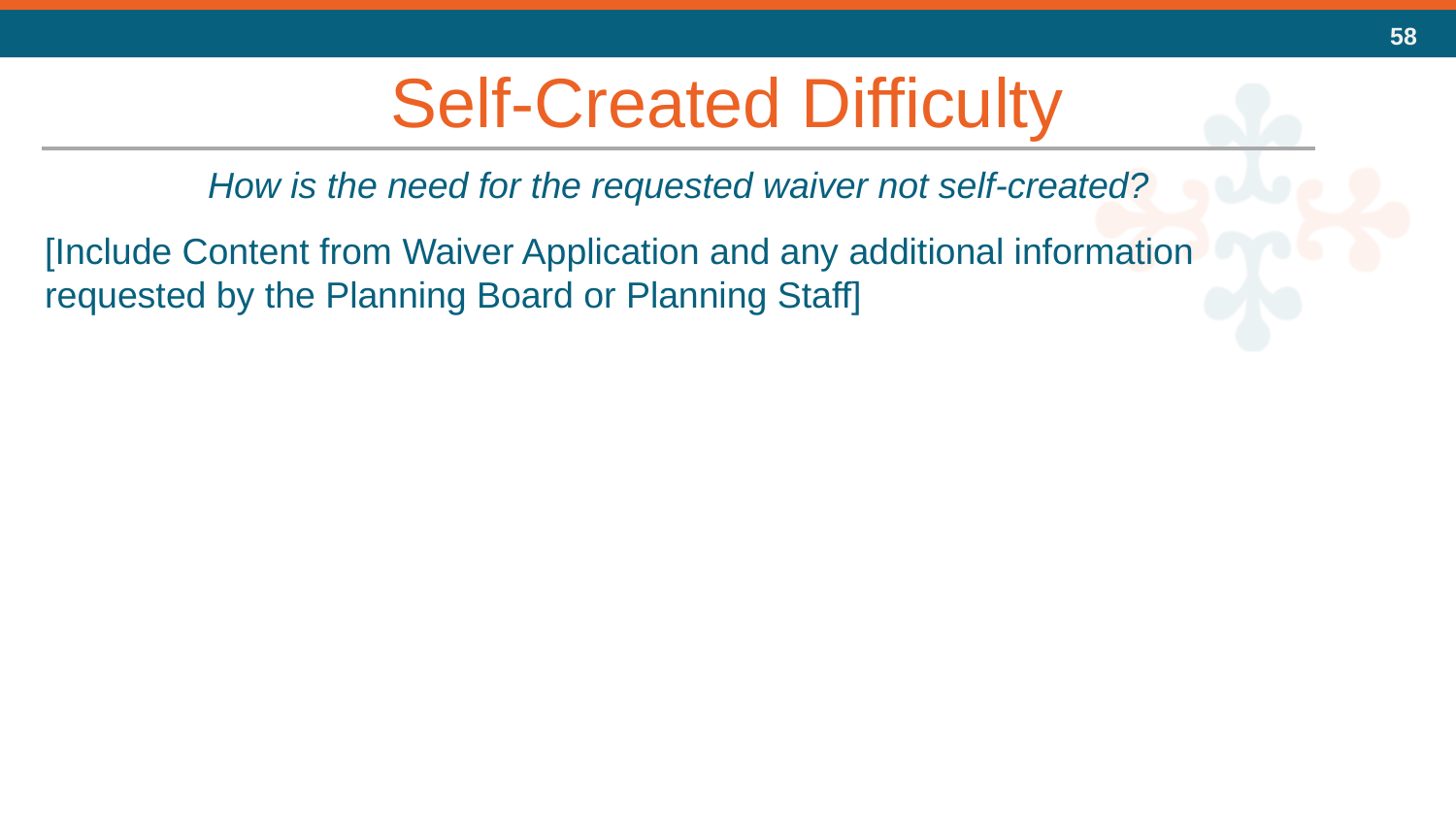

Self-Created Difficulty

How is the need for the requested waiver not self-created?
[Include Content from Waiver Application and any additional information requested by the Planning Board or Planning Staff]